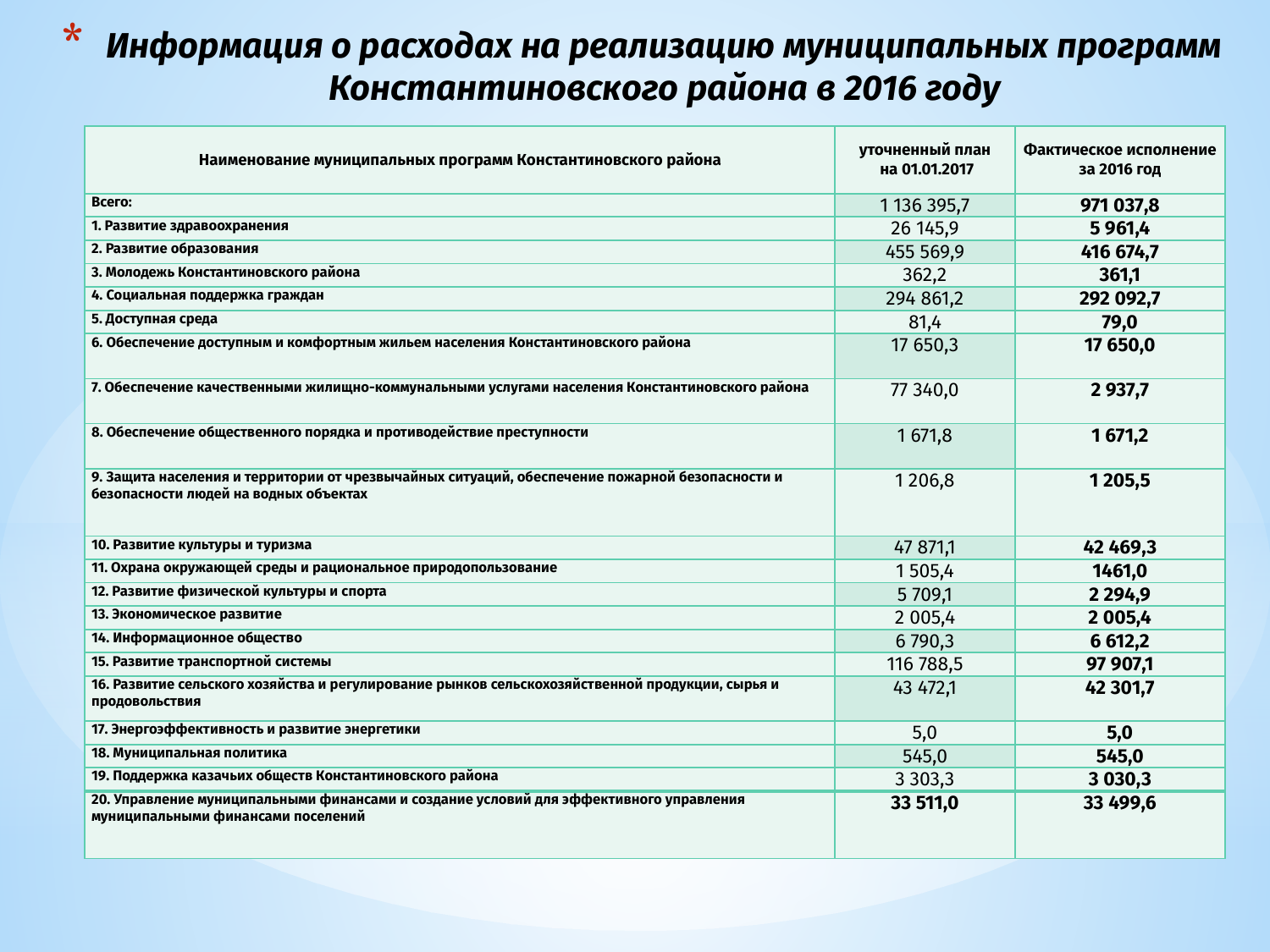

# Информация о расходах на реализацию муниципальных программ Константиновского района в 2016 году
| Наименование муниципальных программ Константиновского района | уточненный план на 01.01.2017 | Фактическое исполнение за 2016 год |
| --- | --- | --- |
| Всего: | 1 136 395,7 | 971 037,8 |
| 1. Развитие здравоохранения | 26 145,9 | 5 961,4 |
| 2. Развитие образования | 455 569,9 | 416 674,7 |
| 3. Молодежь Константиновского района | 362,2 | 361,1 |
| 4. Социальная поддержка граждан | 294 861,2 | 292 092,7 |
| 5. Доступная среда | 81,4 | 79,0 |
| 6. Обеспечение доступным и комфортным жильем населения Константиновского района | 17 650,3 | 17 650,0 |
| 7. Обеспечение качественными жилищно-коммунальными услугами населения Константиновского района | 77 340,0 | 2 937,7 |
| 8. Обеспечение общественного порядка и противодействие преступности | 1 671,8 | 1 671,2 |
| 9. Защита населения и территории от чрезвычайных ситуаций, обеспечение пожарной безопасности и безопасности людей на водных объектах | 1 206,8 | 1 205,5 |
| 10. Развитие культуры и туризма | 47 871,1 | 42 469,3 |
| 11. Охрана окружающей среды и рациональное природопользование | 1 505,4 | 1461,0 |
| 12. Развитие физической культуры и спорта | 5 709,1 | 2 294,9 |
| 13. Экономическое развитие | 2 005,4 | 2 005,4 |
| 14. Информационное общество | 6 790,3 | 6 612,2 |
| 15. Развитие транспортной системы | 116 788,5 | 97 907,1 |
| 16. Развитие сельского хозяйства и регулирование рынков сельскохозяйственной продукции, сырья и продовольствия | 43 472,1 | 42 301,7 |
| 17. Энергоэффективность и развитие энергетики | 5,0 | 5,0 |
| 18. Муниципальная политика | 545,0 | 545,0 |
| 19. Поддержка казачьих обществ Константиновского района | 3 303,3 | 3 030,3 |
| 20. Управление муниципальными финансами и создание условий для эффективного управления муниципальными финансами поселений | 33 511,0 | 33 499,6 |